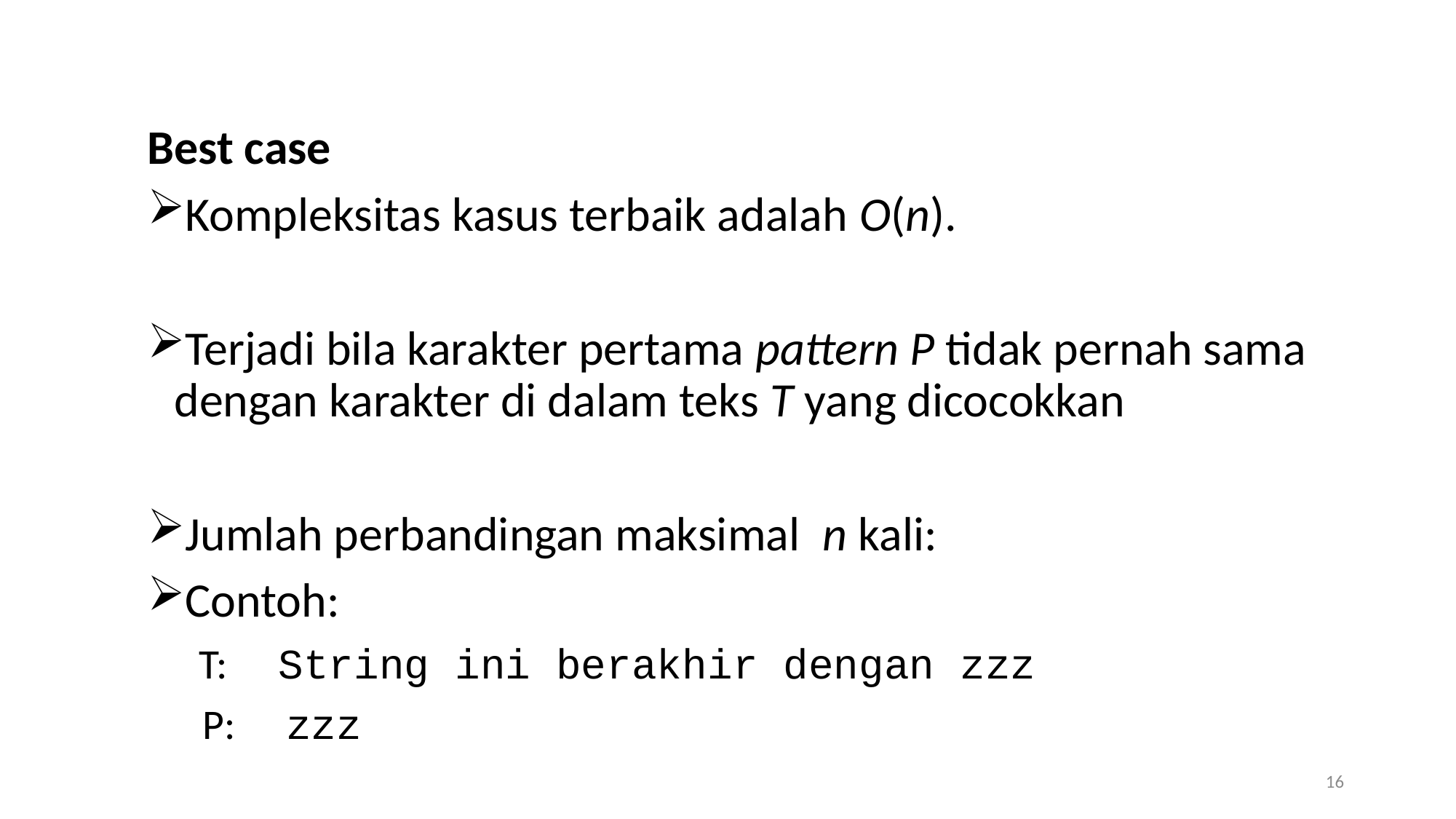

Best case
Kompleksitas kasus terbaik adalah O(n).

Terjadi bila karakter pertama pattern P tidak pernah sama dengan karakter di dalam teks T yang dicocokkan

Jumlah perbandingan maksimal  n kali:
Contoh:
	   T:  String ini berakhir dengan zzz
	   P:  zzz

16